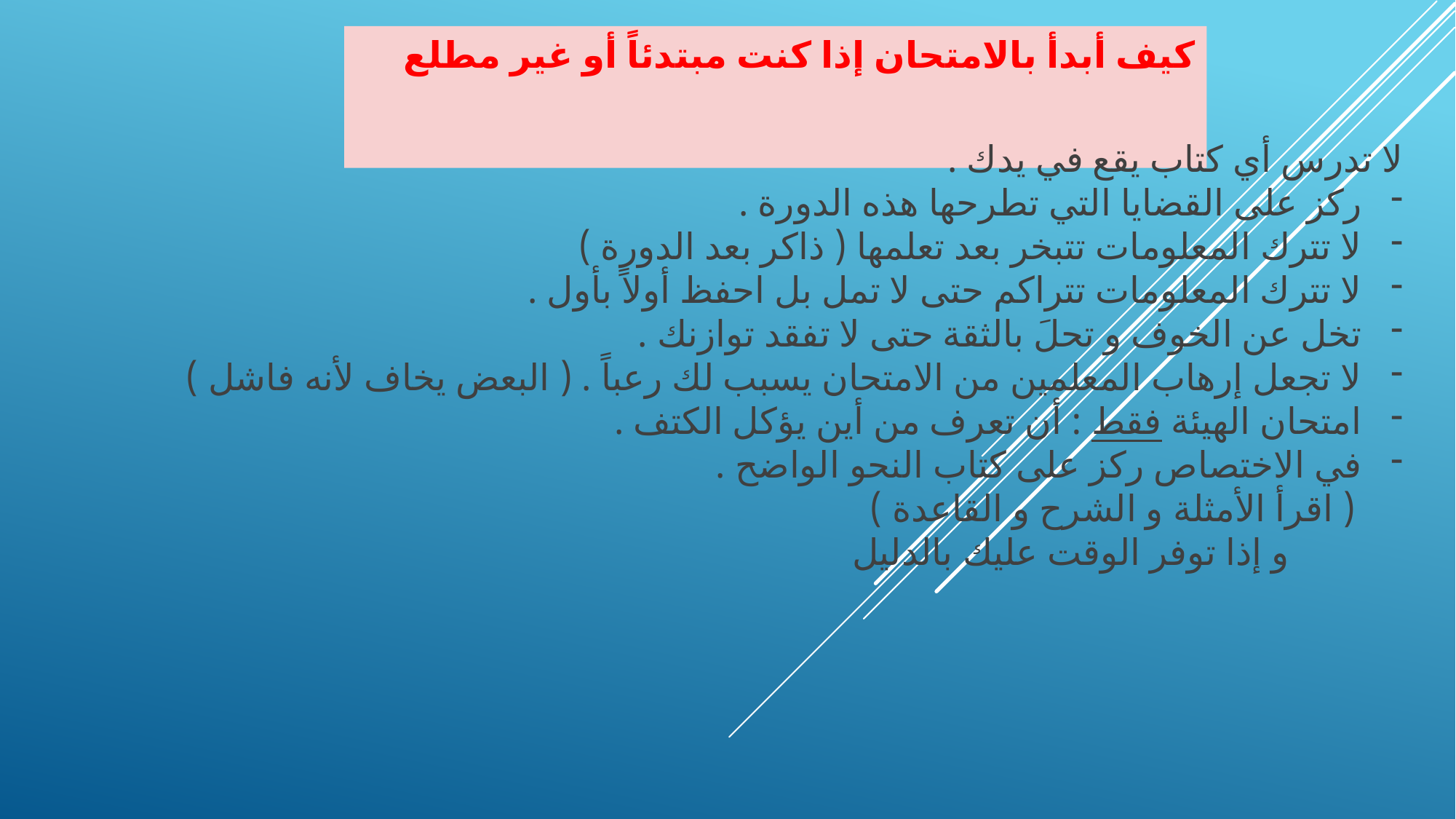

كيف أبدأ بالامتحان إذا كنت مبتدئاً أو غير مطلع

لا تدرس أي كتاب يقع في يدك .
ركز على القضايا التي تطرحها هذه الدورة .
لا تترك المعلومات تتبخر بعد تعلمها ( ذاكر بعد الدورة )
لا تترك المعلومات تتراكم حتى لا تمل بل احفظ أولاً بأول .
تخل عن الخوف و تحلَ بالثقة حتى لا تفقد توازنك .
لا تجعل إرهاب المعلمين من الامتحان يسبب لك رعباً . ( البعض يخاف لأنه فاشل )
امتحان الهيئة فقط : أن تعرف من أين يؤكل الكتف .
في الاختصاص ركز على كتاب النحو الواضح .
     ( اقرأ الأمثلة و الشرح و القاعدة )
            و إذا توفر الوقت عليك بالدليل